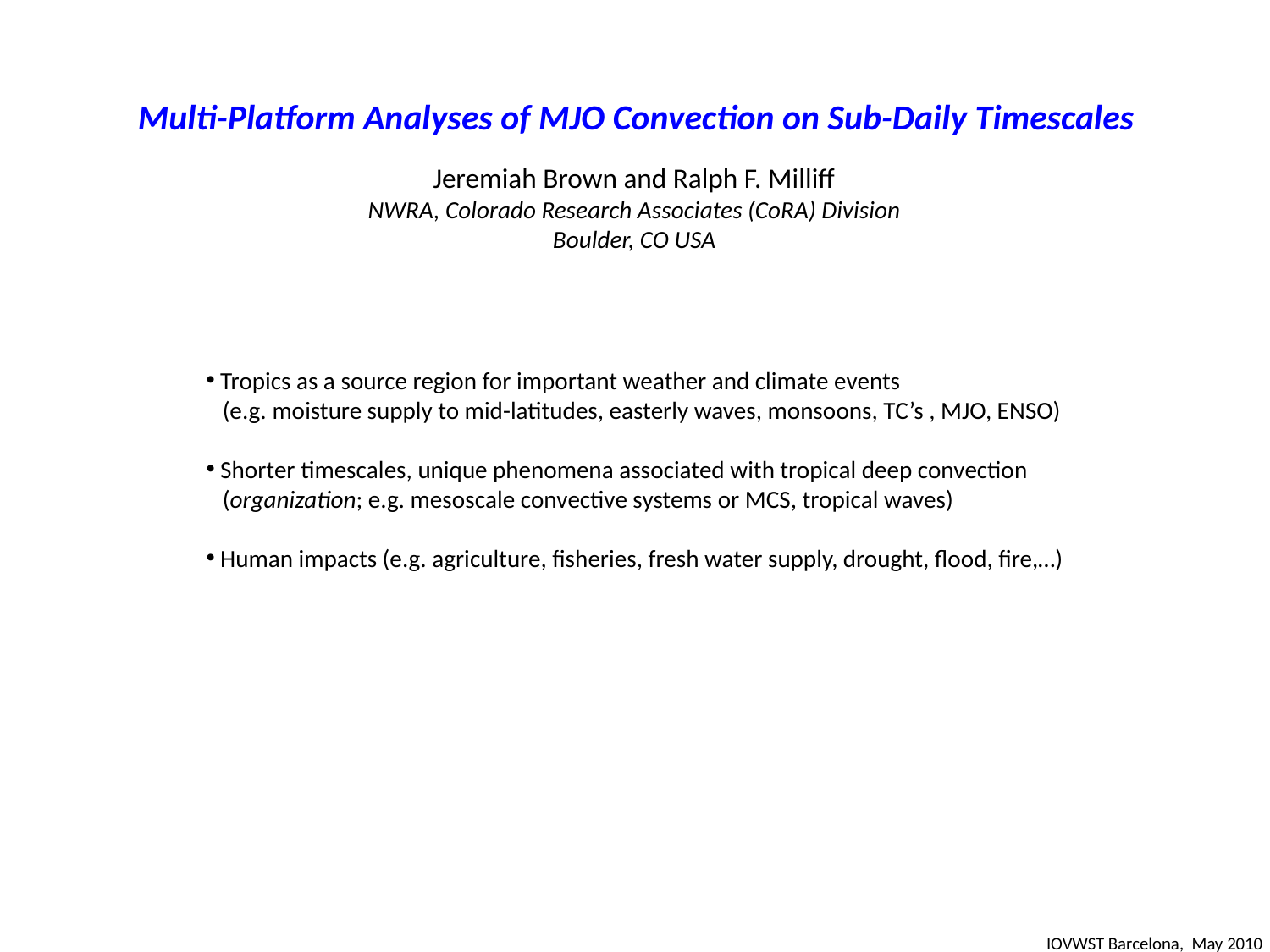

Multi-Platform Analyses of MJO Convection on Sub-Daily Timescales
Jeremiah Brown and Ralph F. Milliff
NWRA, Colorado Research Associates (CoRA) Division
Boulder, CO USA
 Tropics as a source region for important weather and climate events
   (e.g. moisture supply to mid-latitudes, easterly waves, monsoons, TC’s , MJO, ENSO)

 Shorter timescales, unique phenomena associated with tropical deep convection
   (organization; e.g. mesoscale convective systems or MCS, tropical waves)

 Human impacts (e.g. agriculture, fisheries, fresh water supply, drought, flood, fire,…)

IOVWST Barcelona,  May 2010